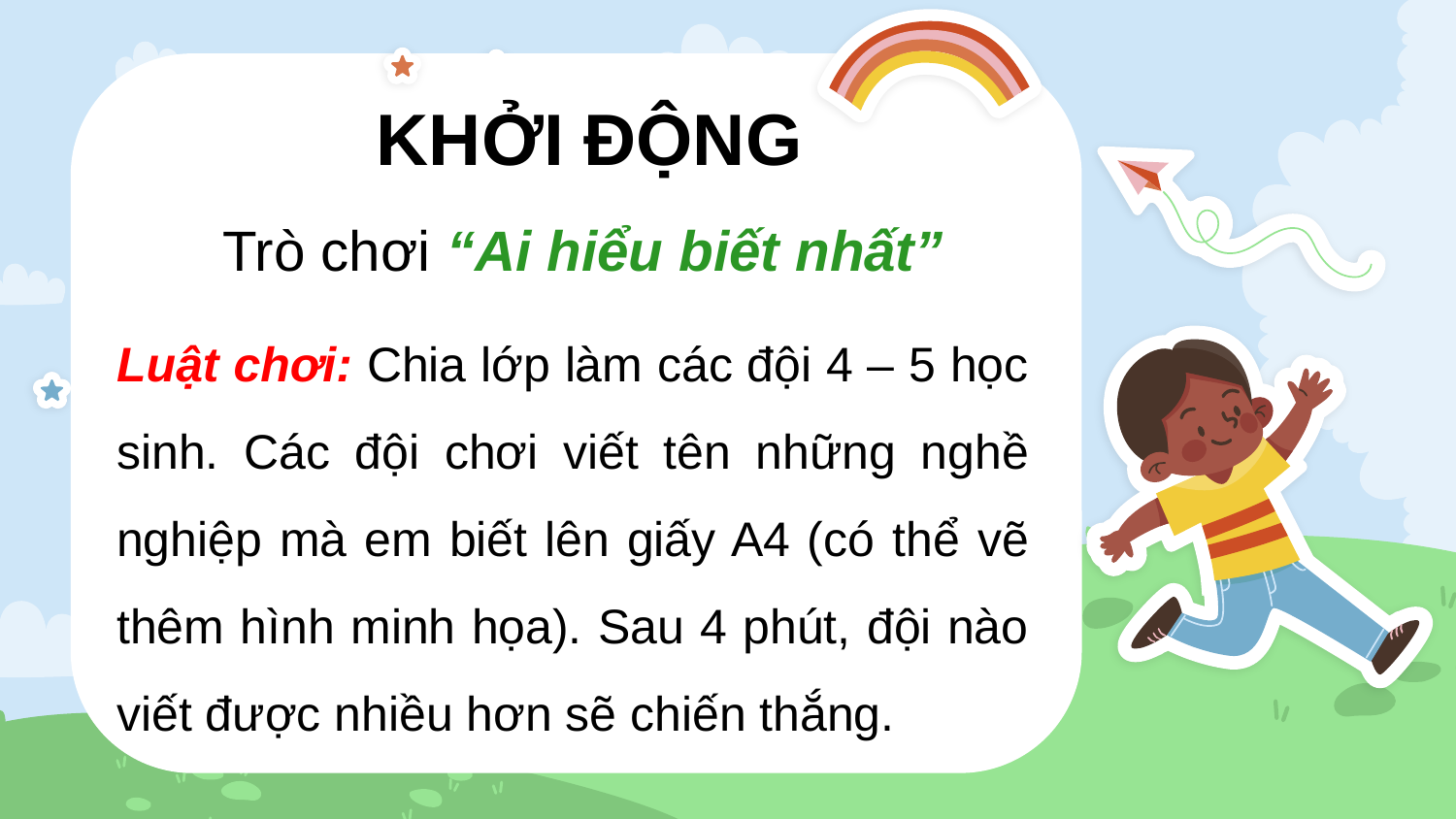

KHỞI ĐỘNG

Trò chơi “Ai hiểu biết nhất”
Luật chơi: Chia lớp làm các đội 4 – 5 học sinh. Các đội chơi viết tên những nghề nghiệp mà em biết lên giấy A4 (có thể vẽ thêm hình minh họa). Sau 4 phút, đội nào viết được nhiều hơn sẽ chiến thắng.